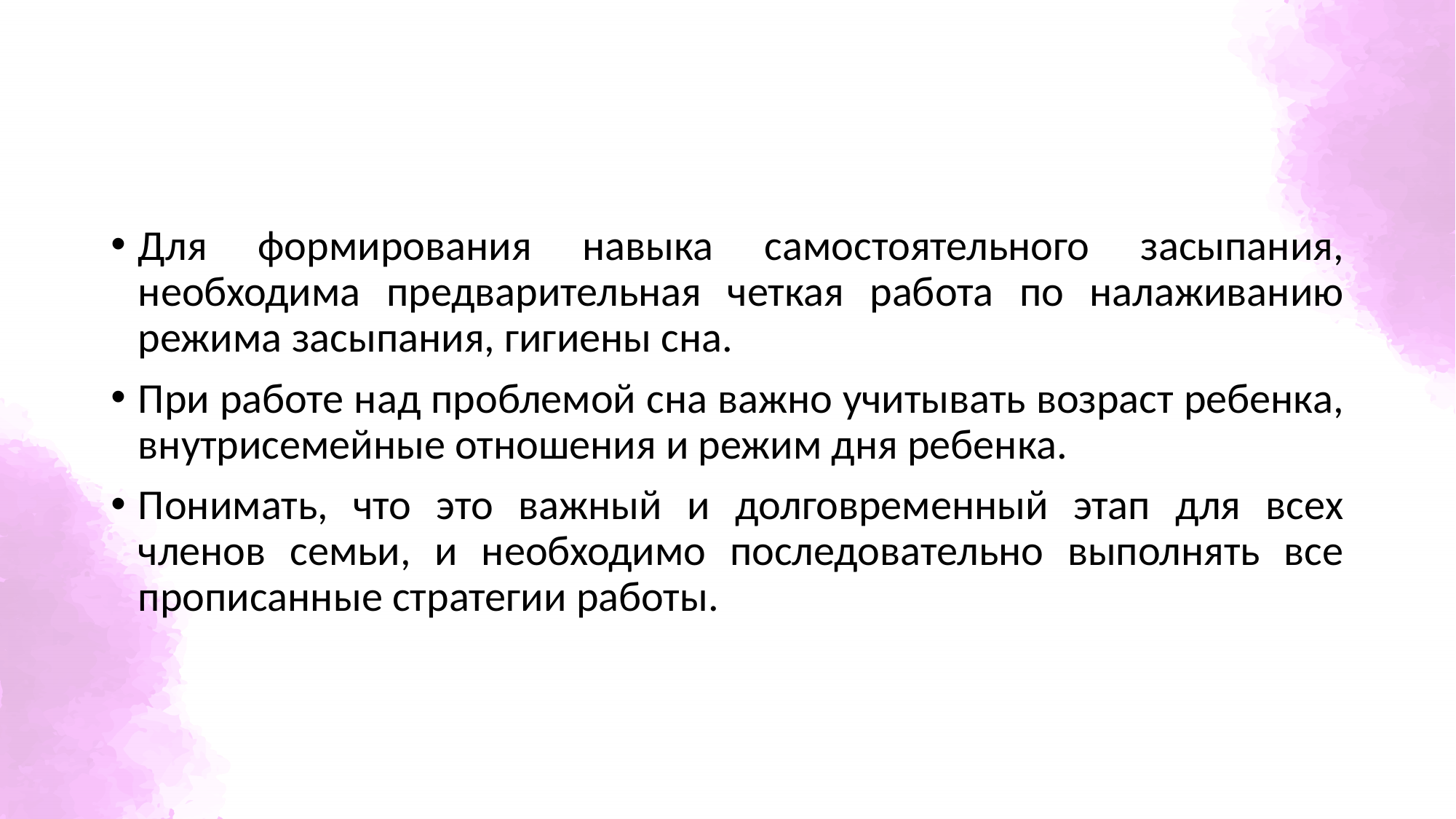

#
Для формирования навыка самостоятельного засыпания, необходима предварительная четкая работа по налаживанию режима засыпания, гигиены сна.
При работе над проблемой сна важно учитывать возраст ребенка, внутрисемейные отношения и режим дня ребенка.
Понимать, что это важный и долговременный этап для всех членов семьи, и необходимо последовательно выполнять все прописанные стратегии работы.